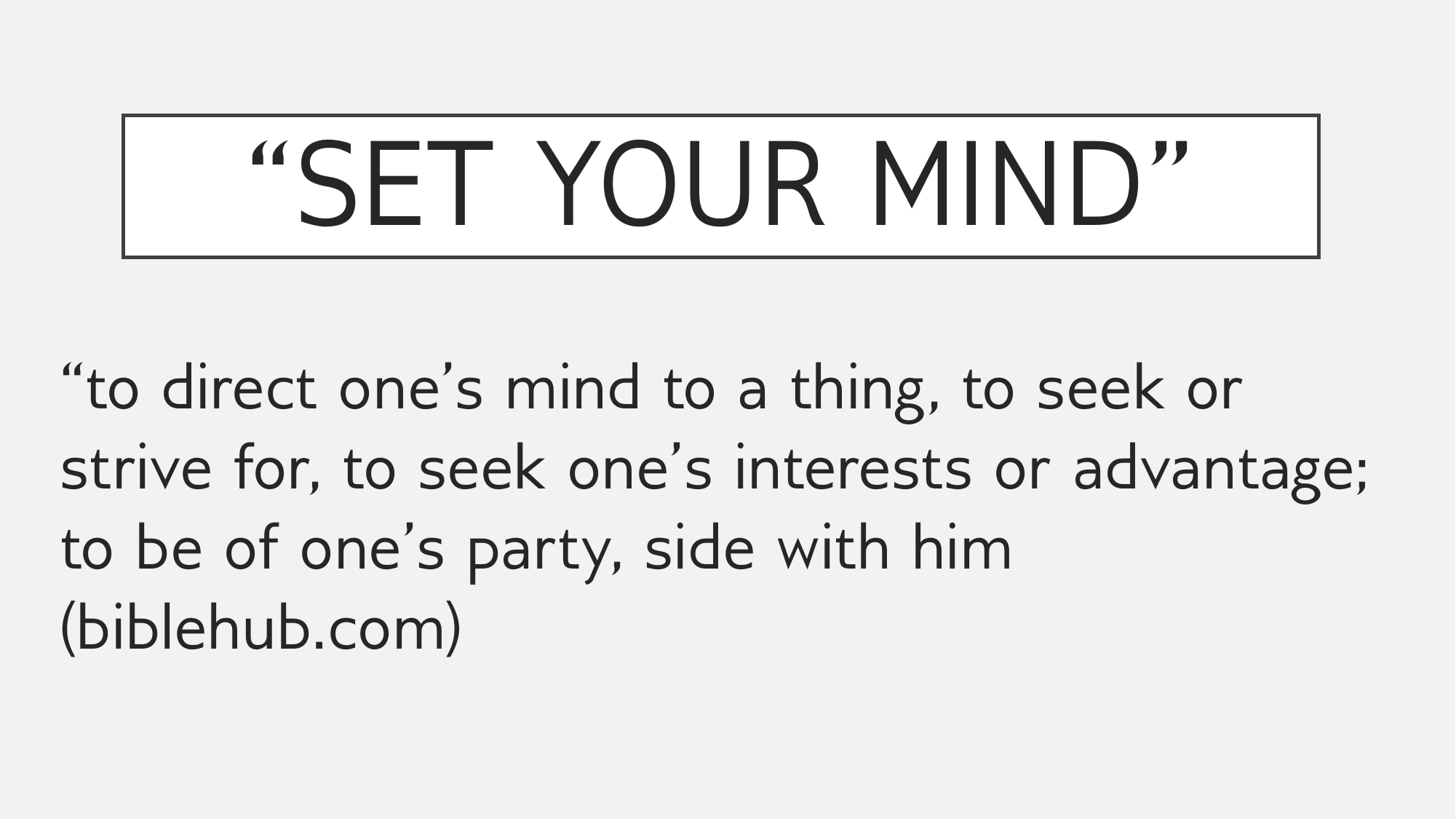

# “Set your mind”
“to direct one’s mind to a thing, to seek or strive for, to seek one’s interests or advantage; to be of one’s party, side with him (biblehub.com)